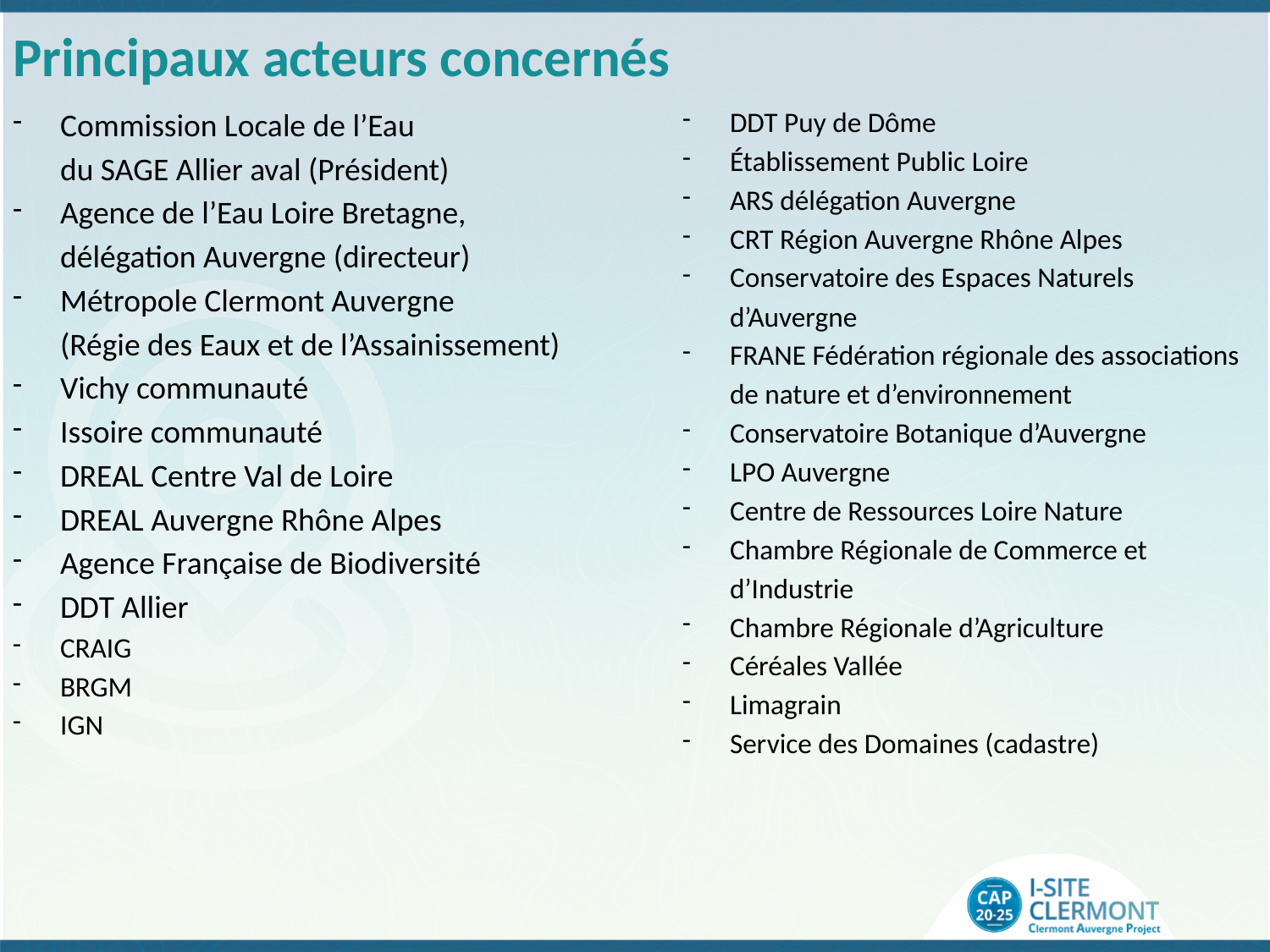

# Principaux acteurs concernés
Commission Locale de l’Eau
du SAGE Allier aval (Président)
Agence de l’Eau Loire Bretagne,
délégation Auvergne (directeur)
Métropole Clermont Auvergne
(Régie des Eaux et de l’Assainissement)
Vichy communauté
Issoire communauté
DREAL Centre Val de Loire
DREAL Auvergne Rhône Alpes
Agence Française de Biodiversité
DDT Allier
CRAIG
BRGM
IGN

DDT Puy de Dôme
Établissement Public Loire
ARS délégation Auvergne
CRT Région Auvergne Rhône Alpes
Conservatoire des Espaces Naturels d’Auvergne
FRANE Fédération régionale des associations de nature et d’environnement
Conservatoire Botanique d’Auvergne
LPO Auvergne
Centre de Ressources Loire Nature
Chambre Régionale de Commerce et d’Industrie
Chambre Régionale d’Agriculture
Céréales Vallée
Limagrain
Service des Domaines (cadastre)